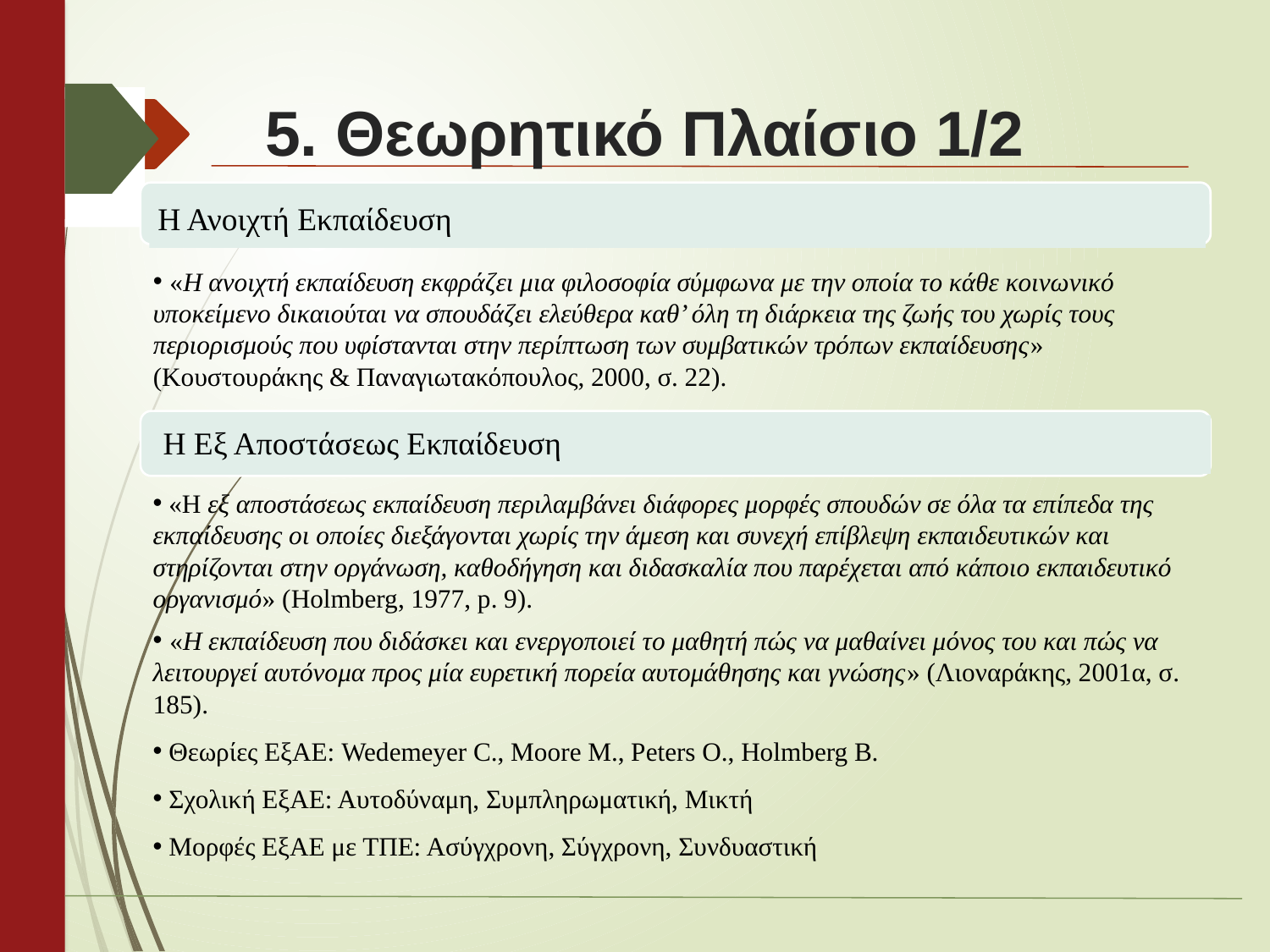

# 5. Θεωρητικό Πλαίσιο 1/2

Η Ανοιχτή Εκπαίδευση
 «Η ανοιχτή εκπαίδευση εκφράζει μια φιλοσοφία σύμφωνα με την οποία το κάθε κοινωνικό υποκείμενο δικαιούται να σπουδάζει ελεύθερα καθ’ όλη τη διάρκεια της ζωής του χωρίς τους περιορισμούς που υφίστανται στην περίπτωση των συμβατικών τρόπων εκπαίδευσης» (Κουστουράκης & Παναγιωτακόπουλος, 2000, σ. 22).

Η Εξ Αποστάσεως Εκπαίδευση
 «Η εξ αποστάσεως εκπαίδευση περιλαμβάνει διάφορες μορφές σπουδών σε όλα τα επίπεδα της εκπαίδευσης οι οποίες διεξάγονται χωρίς την άμεση και συνεχή επίβλεψη εκπαιδευτικών και στηρίζονται στην οργάνωση, καθοδήγηση και διδασκαλία που παρέχεται από κάποιο εκπαιδευτικό οργανισμό» (Holmberg, 1977, p. 9).
 «Η εκπαίδευση που διδάσκει και ενεργοποιεί το μαθητή πώς να μαθαίνει μόνος του και πώς να λειτουργεί αυτόνομα προς μία ευρετική πορεία αυτομάθησης και γνώσης» (Λιοναράκης, 2001α, σ. 185).
 Θεωρίες ΕξΑΕ: Wedemeyer C., Moore M., Peters O., Holmberg B.
 Σχολική ΕξΑΕ: Αυτοδύναμη, Συμπληρωματική, Μικτή
 Μορφές ΕξΑΕ με ΤΠΕ: Ασύγχρονη, Σύγχρονη, Συνδυαστική